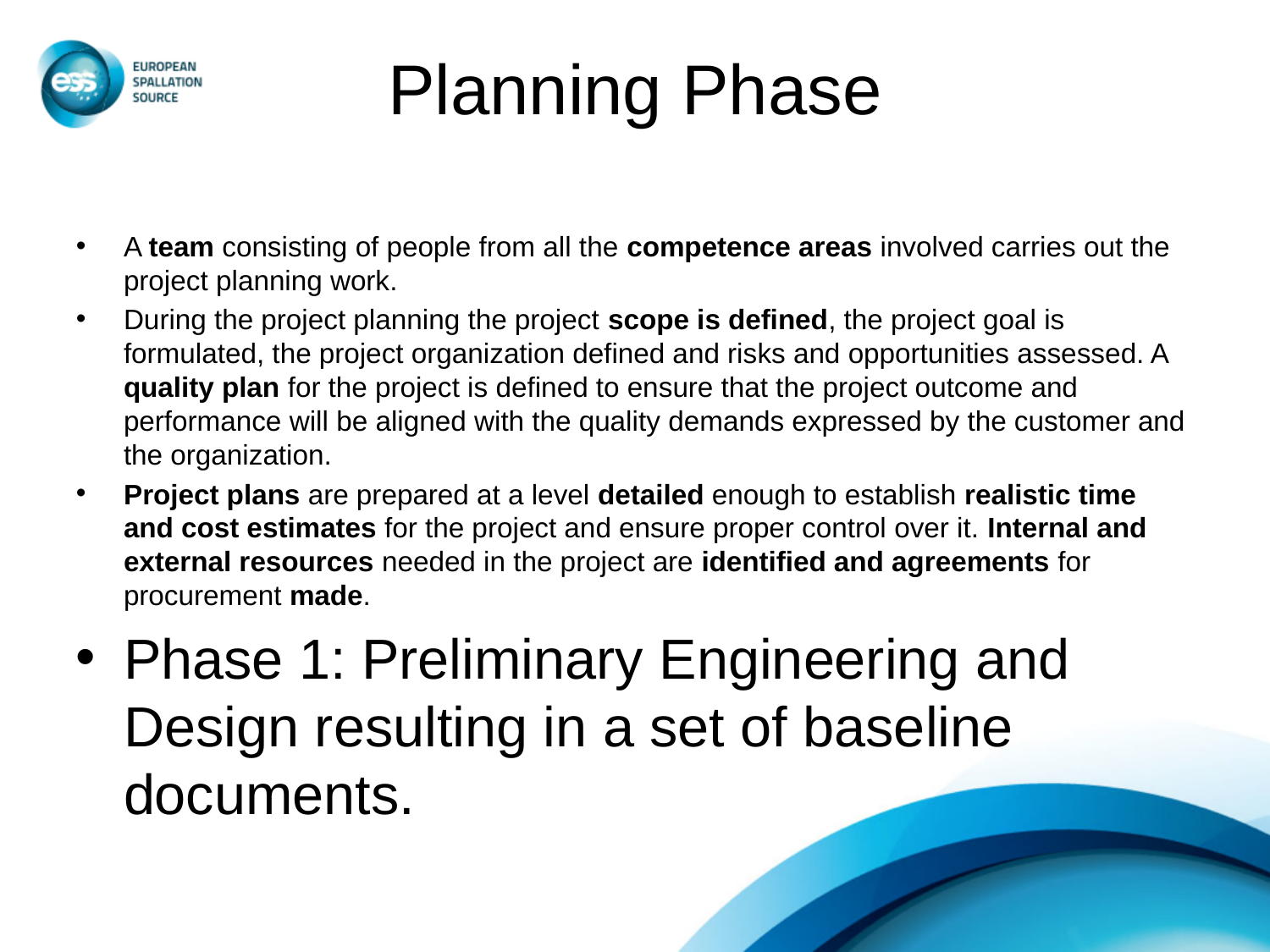

# Planning Phase
A team consisting of people from all the competence areas involved carries out the project planning work.
During the project planning the project scope is defined, the project goal is formulated, the project organization defined and risks and opportunities assessed. A quality plan for the project is defined to ensure that the project outcome and performance will be aligned with the quality demands expressed by the customer and the organization.
Project plans are prepared at a level detailed enough to establish realistic time and cost estimates for the project and ensure proper control over it. Internal and external resources needed in the project are identified and agreements for procurement made.
Phase 1: Preliminary Engineering and Design resulting in a set of baseline documents.